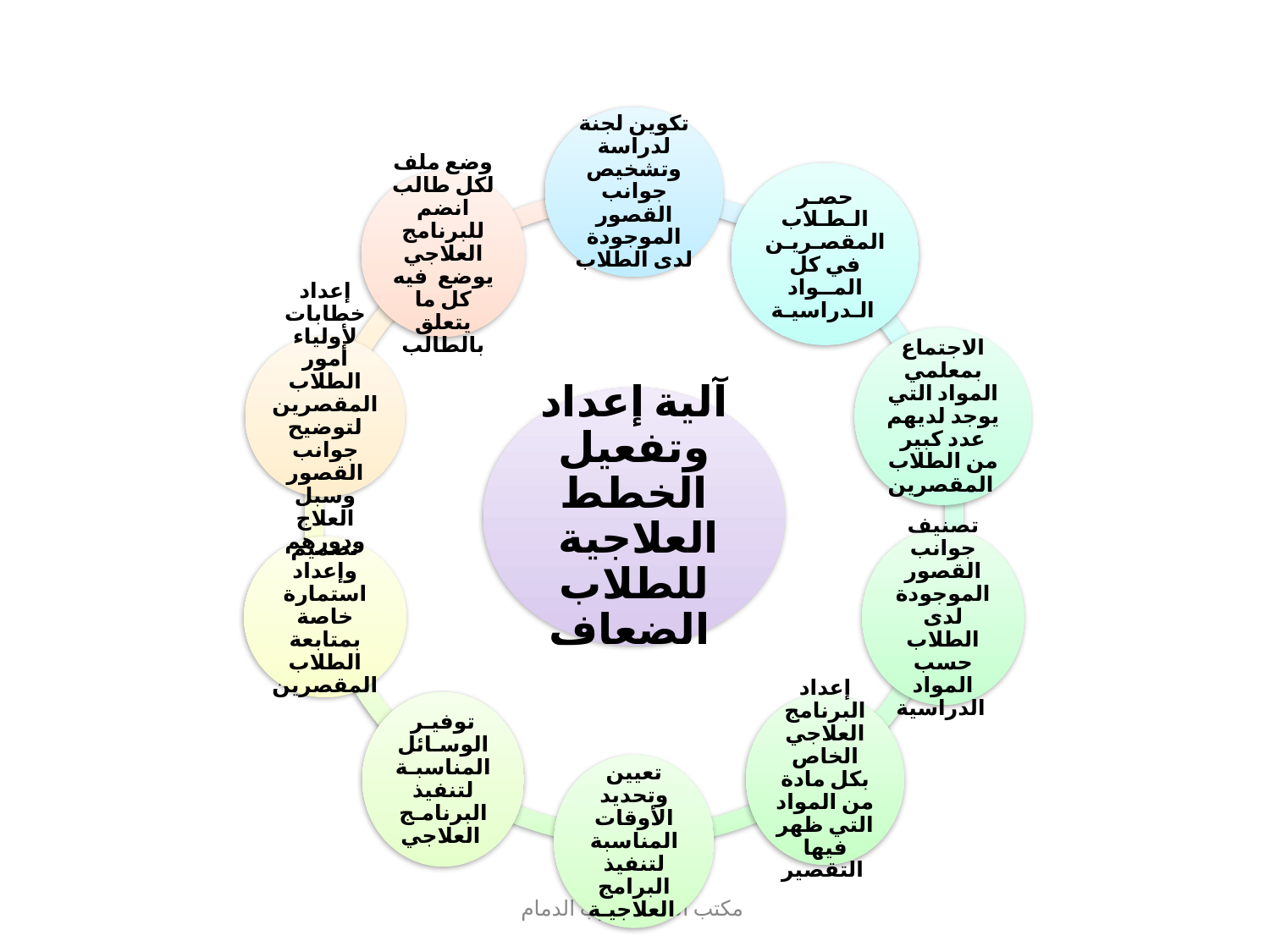

تكوين لجنة لدراسة وتشخيص جوانب القصور الموجودة لدى الطلاب

وضع ملف لكل طالب انضم للبرنامج العلاجي يوضع  فيه كل ما يتعلق بالطالب

حصـر الـطـلاب المقصـريـن في كل المــواد الـدراسيـة

إعداد خطابات لأولياء أمور الطلاب المقصرين لتوضيح جوانب القصور وسبل العلاج ودورهم

الاجتماع بمعلمي المواد التي يوجد لديهم عدد كبير من الطلاب المقصرين

آلية إعداد وتفعيل الخطط العلاجية  للطلاب الضعاف

تصنيف جوانب القصور الموجودة لدى الطلاب حسب المواد الدراسية

تصميم وإعداد استمارة خاصة بمتابعة الطلاب المقصرين

إعداد البرنامج العلاجي الخاص بكل مادة من المواد التي ظهر فيها التقصير

توفيـر الوسـائل المناسبـة لتنفيذ البرنامـج العلاجي
تعيين وتحديد الأوقات المناسبة لتنفيذ البرامج العلاجيـة

مكتب التعليم بغرب الدمام